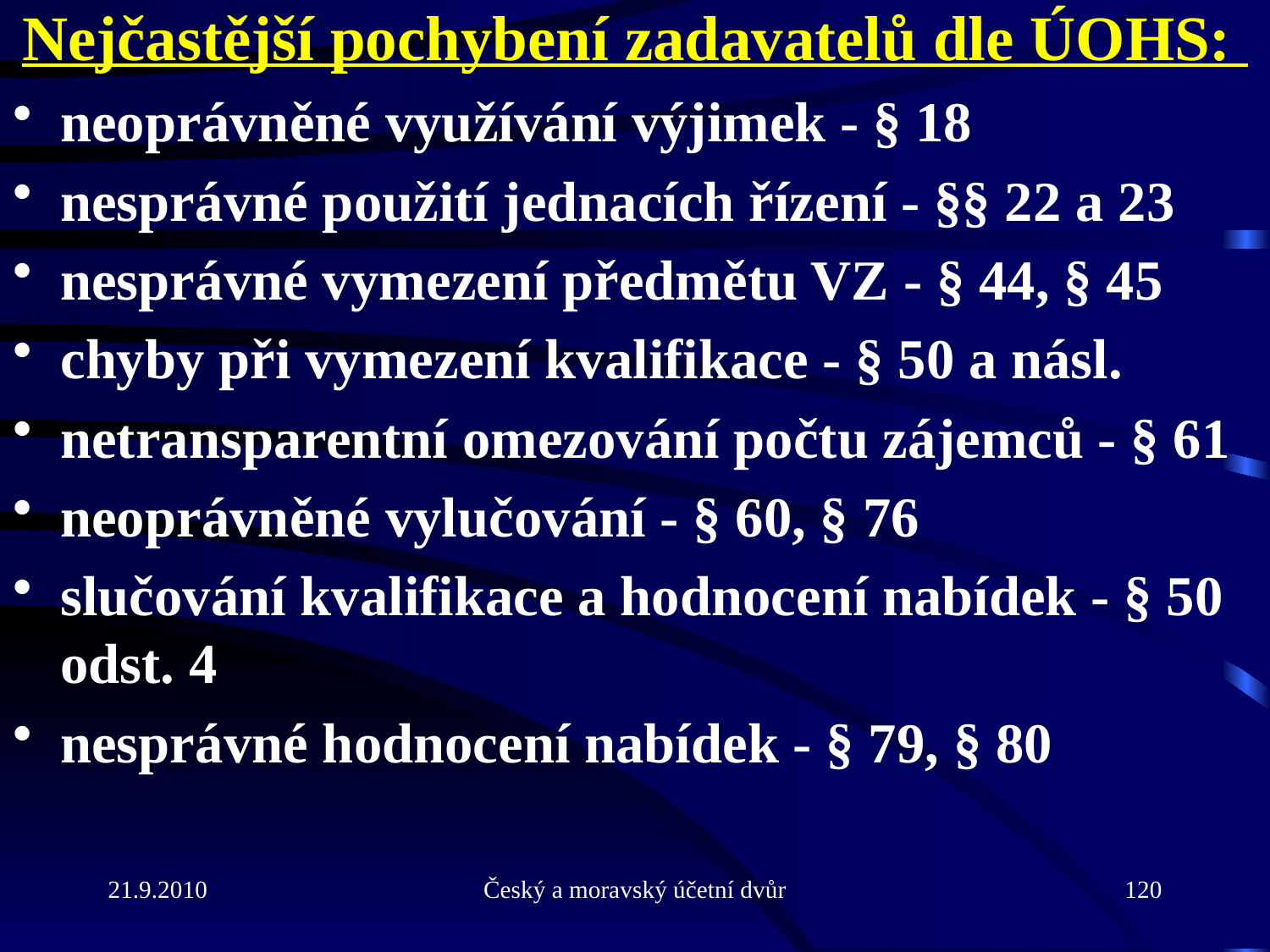

# Nejčastější pochybení zadavatelů dle ÚOHS:
neoprávněné využívání výjimek - § 18
nesprávné použití jednacích řízení - §§ 22 a 23
nesprávné vymezení předmětu VZ - § 44, § 45
chyby při vymezení kvalifikace - § 50 a násl.
netransparentní omezování počtu zájemců - § 61
neoprávněné vylučování - § 60, § 76
slučování kvalifikace a hodnocení nabídek - § 50 odst. 4
nesprávné hodnocení nabídek - § 79, § 80

21.9.2010
Český a moravský účetní dvůr
120